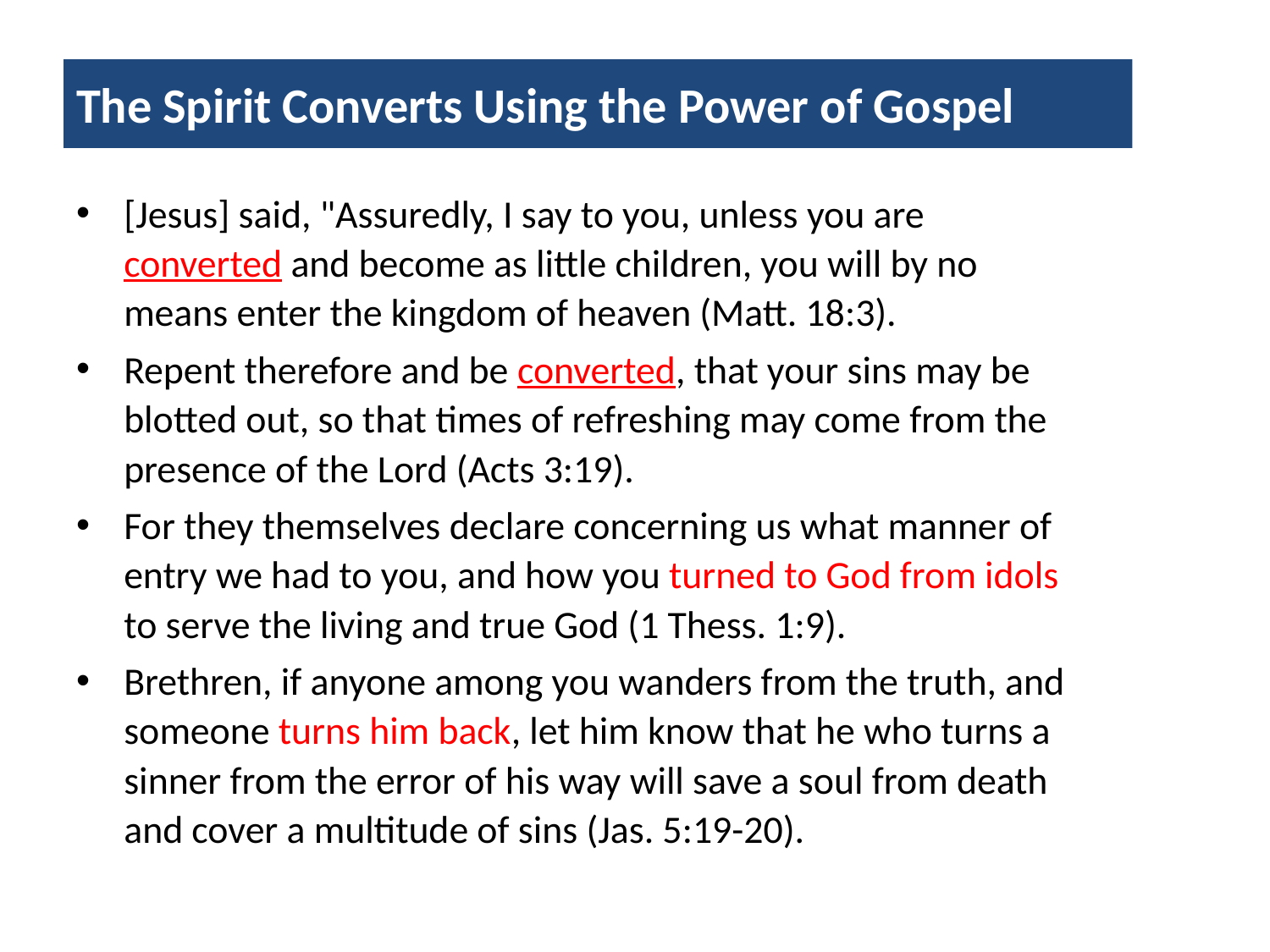

# The Spirit Converts Using the Power of Gospel
[Jesus] said, "Assuredly, I say to you, unless you are converted and become as little children, you will by no means enter the kingdom of heaven (Matt. 18:3).
Repent therefore and be converted, that your sins may be blotted out, so that times of refreshing may come from the presence of the Lord (Acts 3:19).
For they themselves declare concerning us what manner of entry we had to you, and how you turned to God from idols to serve the living and true God (1 Thess. 1:9).
Brethren, if anyone among you wanders from the truth, and someone turns him back, let him know that he who turns a sinner from the error of his way will save a soul from death and cover a multitude of sins (Jas. 5:19-20).